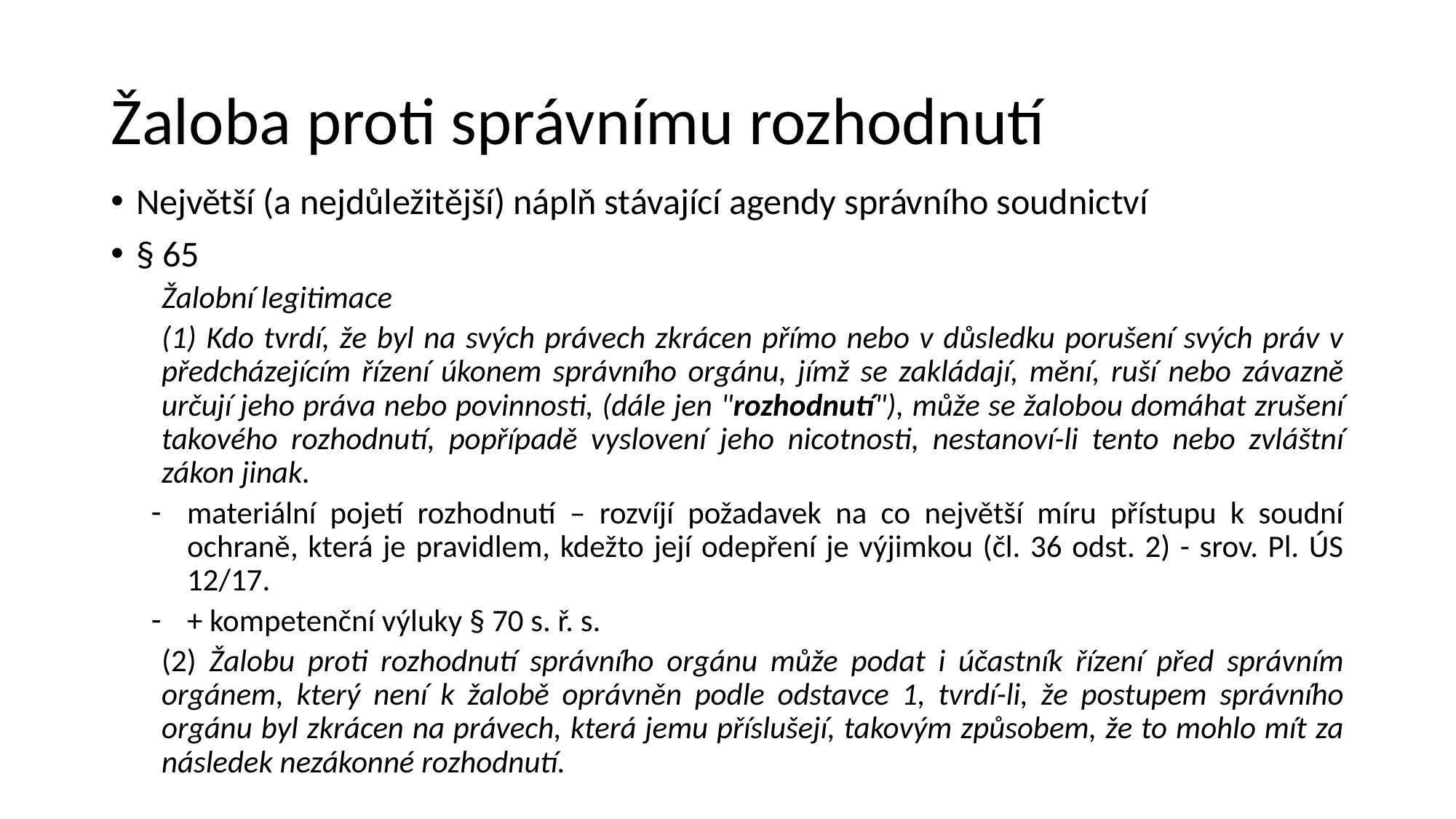

# Žaloba proti správnímu rozhodnutí
Největší (a nejdůležitější) náplň stávající agendy správního soudnictví
§ 65
Žalobní legitimace
(1) Kdo tvrdí, že byl na svých právech zkrácen přímo nebo v důsledku porušení svých práv v předcházejícím řízení úkonem správního orgánu, jímž se zakládají, mění, ruší nebo závazně určují jeho práva nebo povinnosti, (dále jen "rozhodnutí"), může se žalobou domáhat zrušení takového rozhodnutí, popřípadě vyslovení jeho nicotnosti, nestanoví-li tento nebo zvláštní zákon jinak.
materiální pojetí rozhodnutí – rozvíjí požadavek na co největší míru přístupu k soudní ochraně, která je pravidlem, kdežto její odepření je výjimkou (čl. 36 odst. 2) - srov. Pl. ÚS 12/17.
+ kompetenční výluky § 70 s. ř. s.
(2) Žalobu proti rozhodnutí správního orgánu může podat i účastník řízení před správním orgánem, který není k žalobě oprávněn podle odstavce 1, tvrdí-li, že postupem správního orgánu byl zkrácen na právech, která jemu příslušejí, takovým způsobem, že to mohlo mít za následek nezákonné rozhodnutí.